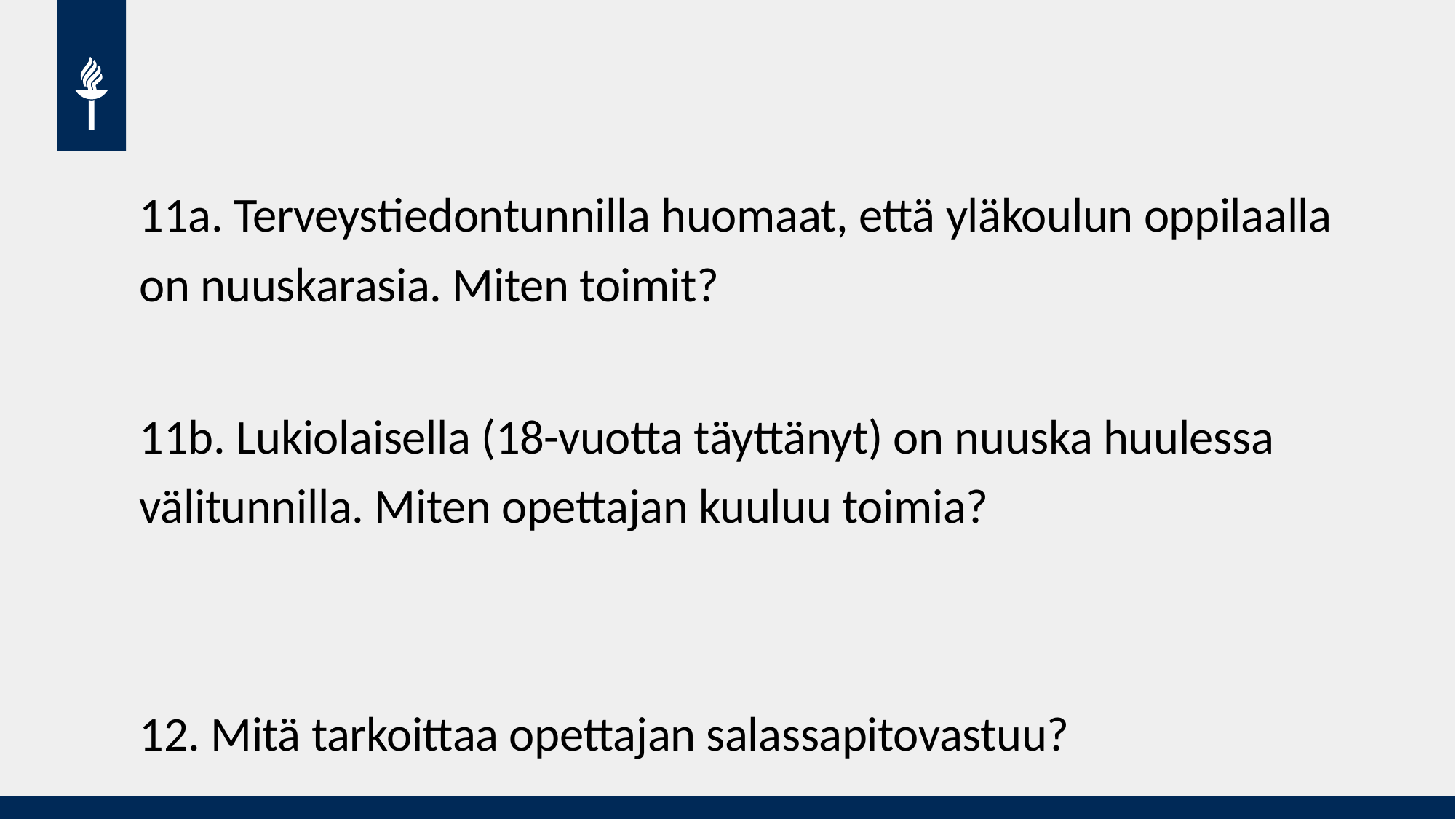

11a. Terveystiedontunnilla huomaat, että yläkoulun oppilaalla on nuuskarasia. Miten toimit?

11b. Lukiolaisella (18-vuotta täyttänyt) on nuuska huulessa välitunnilla. Miten opettajan kuuluu toimia?

12. Mitä tarkoittaa opettajan salassapitovastuu?